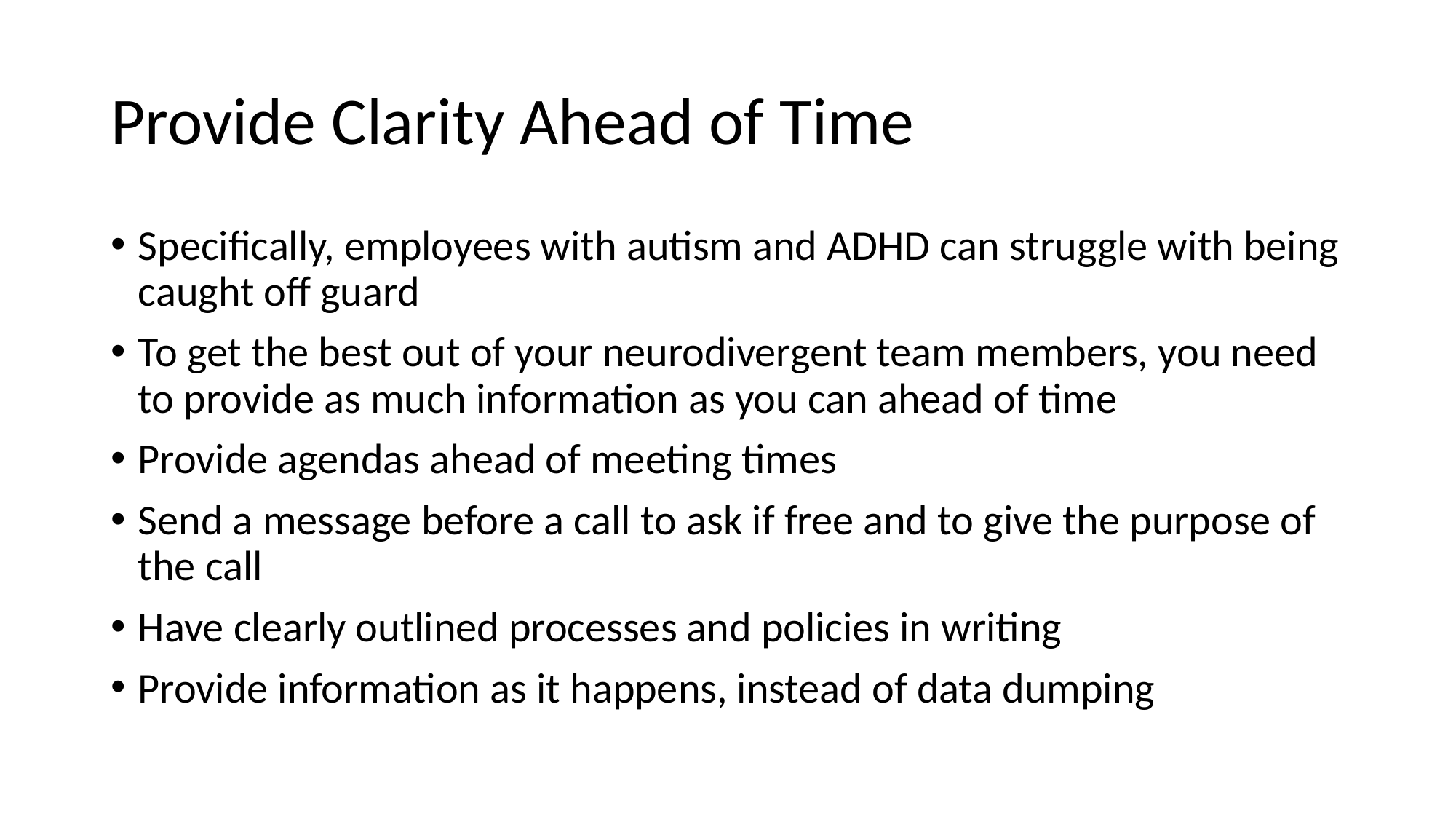

# Provide Clarity Ahead of Time
Specifically, employees with autism and ADHD can struggle with being caught off guard
To get the best out of your neurodivergent team members, you need to provide as much information as you can ahead of time
Provide agendas ahead of meeting times
Send a message before a call to ask if free and to give the purpose of the call
Have clearly outlined processes and policies in writing
Provide information as it happens, instead of data dumping